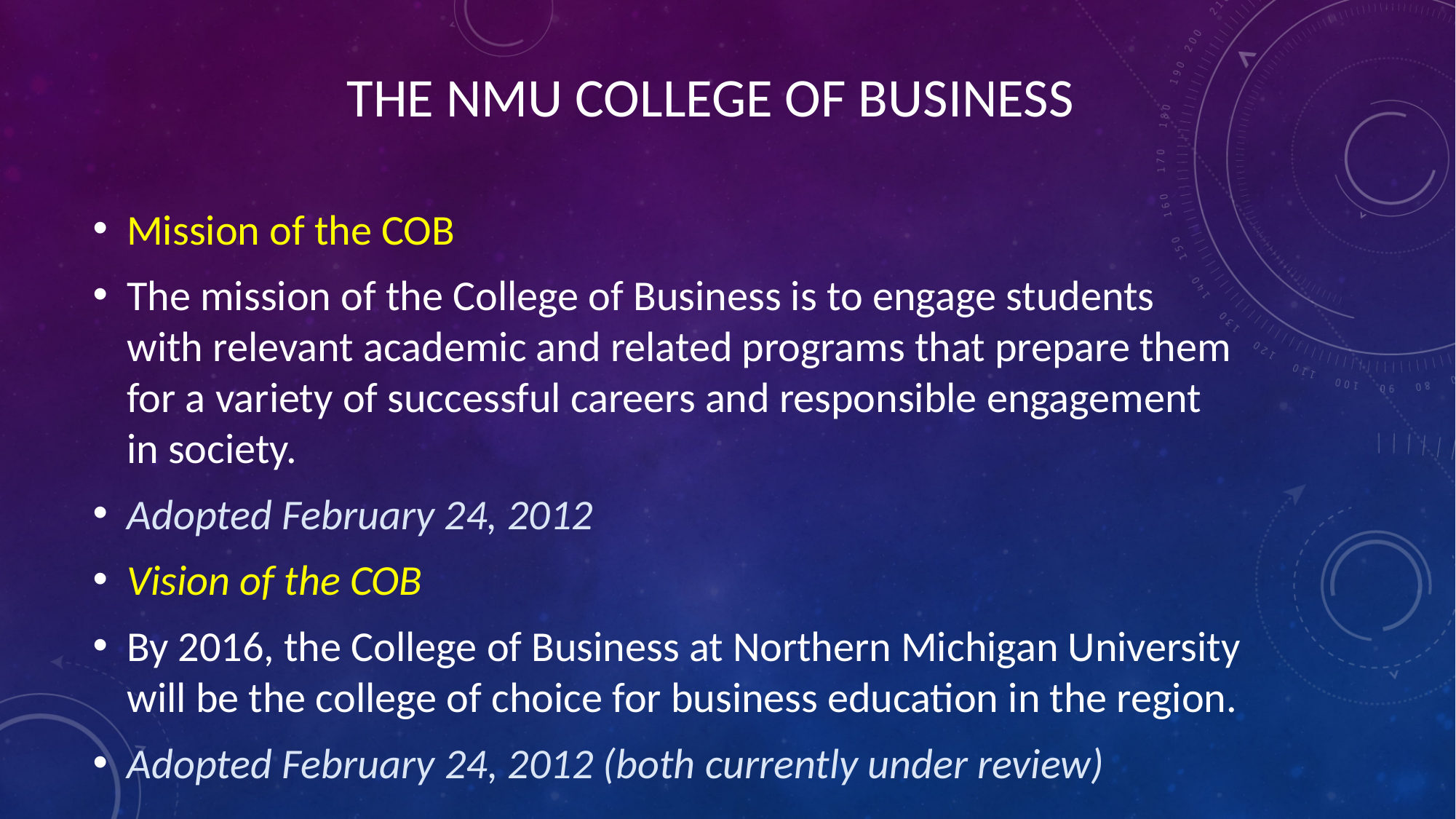

# The NMU College of Business
Mission of the COB
The mission of the College of Business is to engage students with relevant academic and related programs that prepare them for a variety of successful careers and responsible engagement in society.
Adopted February 24, 2012
Vision of the COB
By 2016, the College of Business at Northern Michigan University will be the college of choice for business education in the region.
Adopted February 24, 2012 (both currently under review)